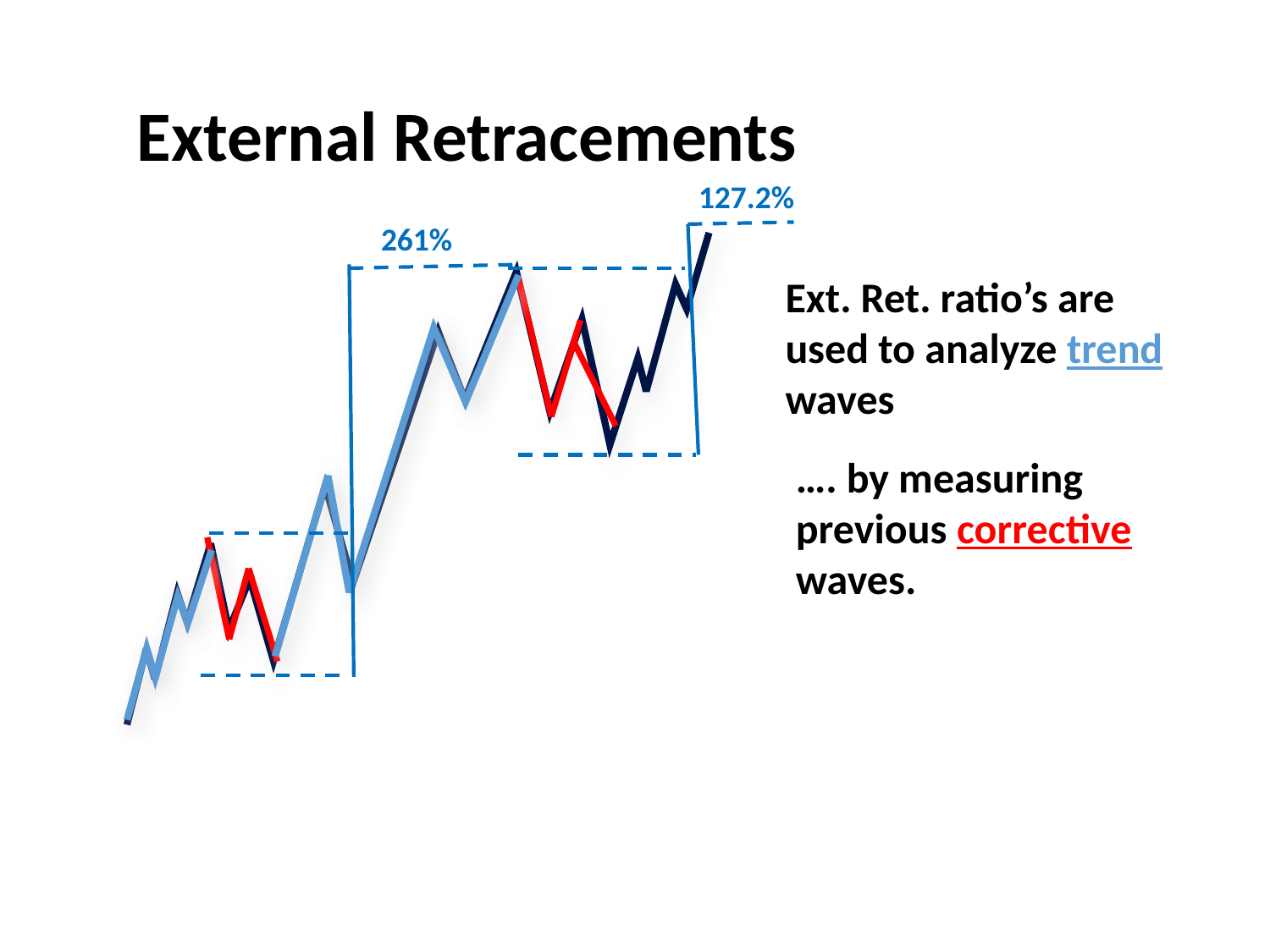

External Retracements
127.2%
261%

Ext. Ret. ratio’s are
used to analyze trend
waves

…. by measuring
previous corrective
waves.